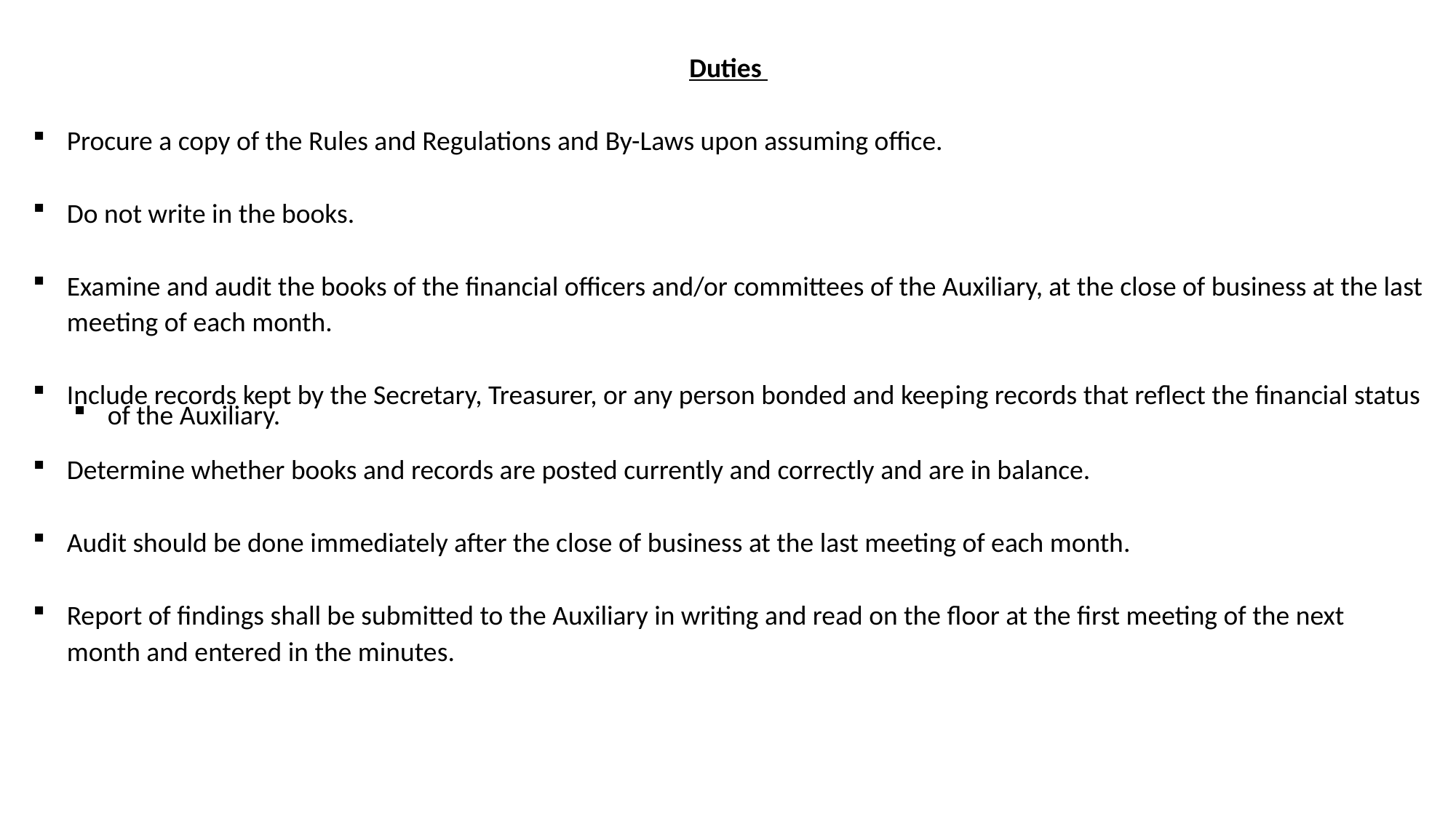

Duties

Procure a copy of the Rules and Regulations and By-Laws upon assuming office.

Do not write in the books.

Examine and audit the books of the financial officers and/or committees of the Auxiliary, at the close of business at the last meeting of each month.

Include records kept by the Secretary, Treasurer, or any person bonded and keep­ing records that reflect the financial status
of the Auxiliary.
Determine whether books and records are posted currently and correctly and are in balance.

Audit should be done immediately after the close of business at the last meeting of each month.

Report of findings shall be submitted to the Auxiliary in writing and read on the floor at the first meeting of the next month and entered in the minutes.

­
­
­
­